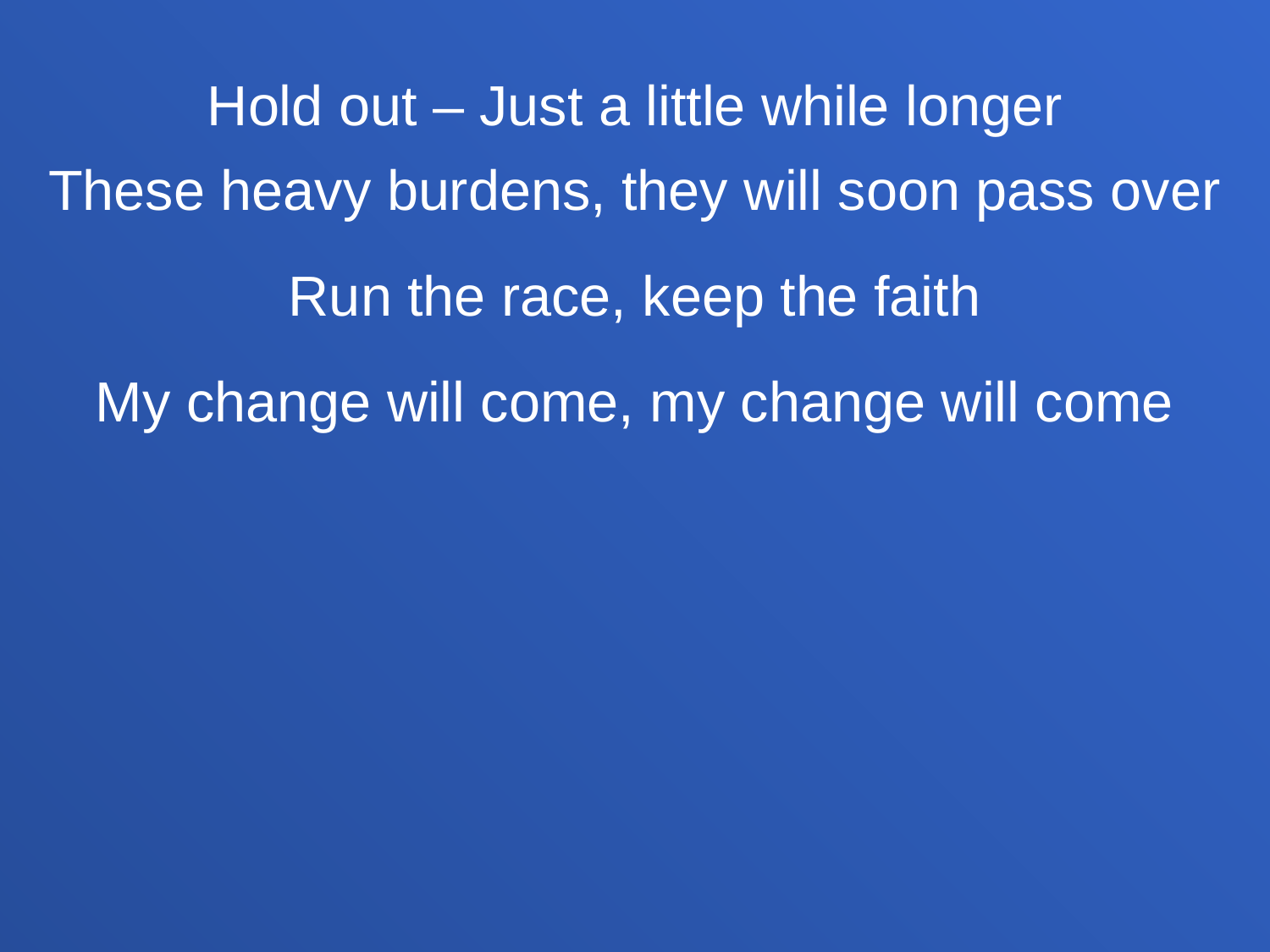

Hold out – Just a little while longer
These heavy burdens, they will soon pass over
Run the race, keep the faith
My change will come, my change will come